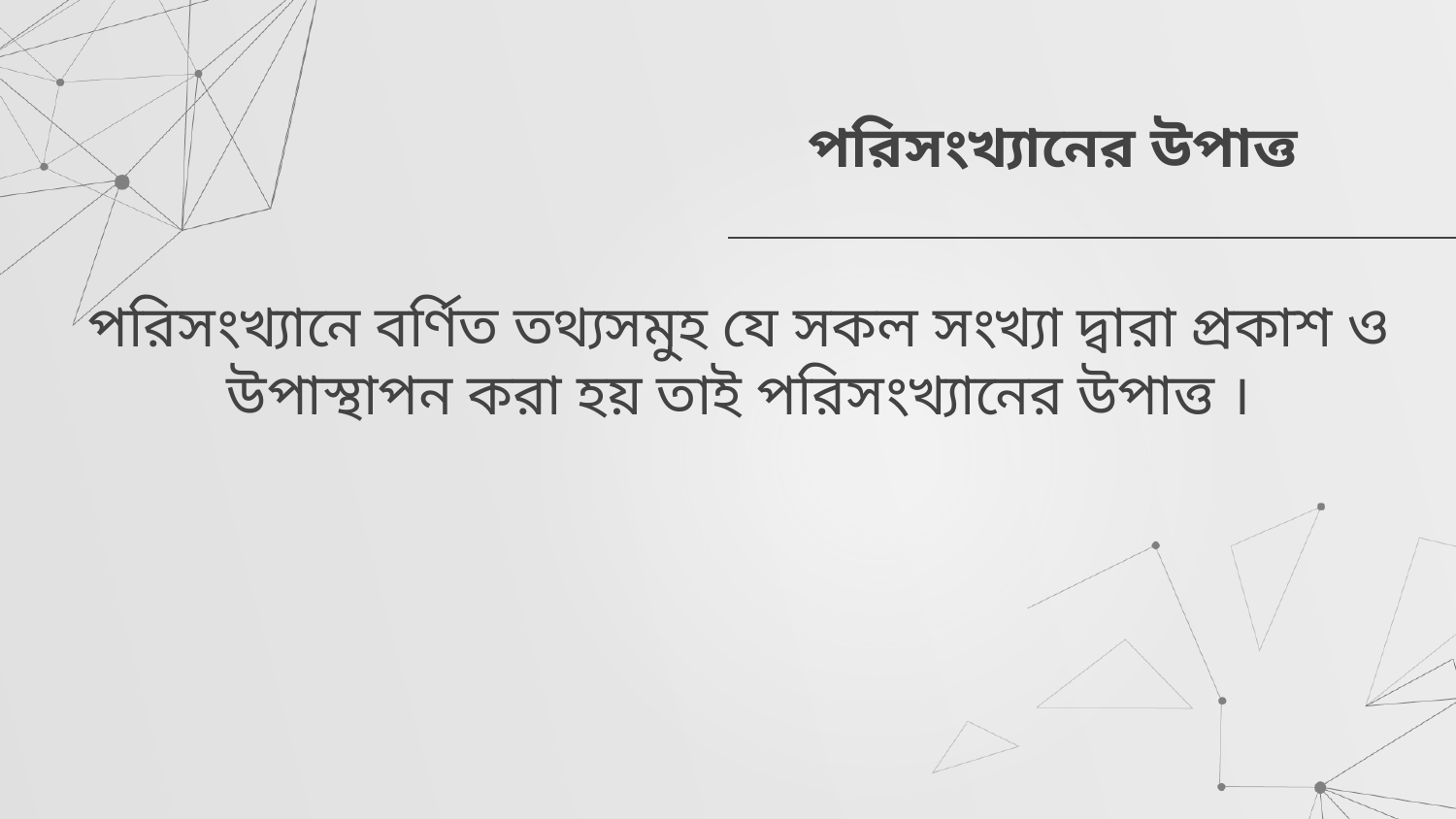

# পরিসংখ্যানের উপাত্ত
পরিসংখ্যানে বর্ণিত তথ্যসমুহ যে সকল সংখ্যা দ্বারা প্রকাশ ও  উপাস্থাপন করা হয় তাই পরিসংখ্যানের উপাত্ত ।